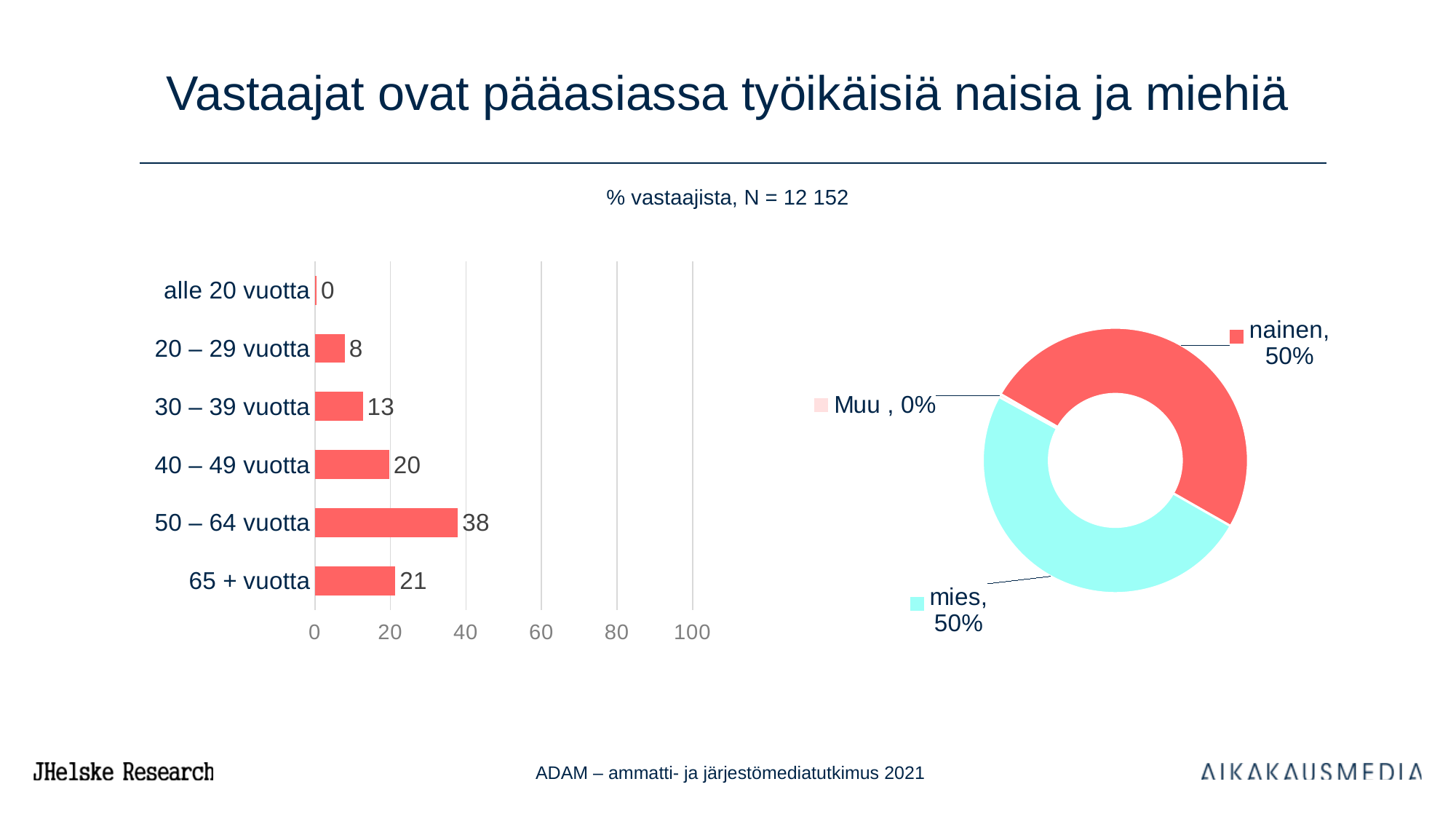

# Vastaajat ovat pääasiassa työikäisiä naisia ja miehiä
% vastaajista, N = 12 152

### Chart

| Category | 20 ADAM |
|---|---|
| alle 20 vuotta | 0.448932691434281 |
| 20 – 29 vuotta | 7.92990280679444 |
| 30 – 39 vuotta | 12.71748569352348 |
| 40 – 49 vuotta | 19.683513488963577 |
| 50 – 64 vuotta | 37.900163502588796 |
| 65 + vuotta | 21.334707966209464 |

### Chart

| Category | Series 1 |
|---|---|
| nainen | 49.90943054641212 |
| mies | 49.720951283739296 |
| Muu  | 0.3649193548387097 |